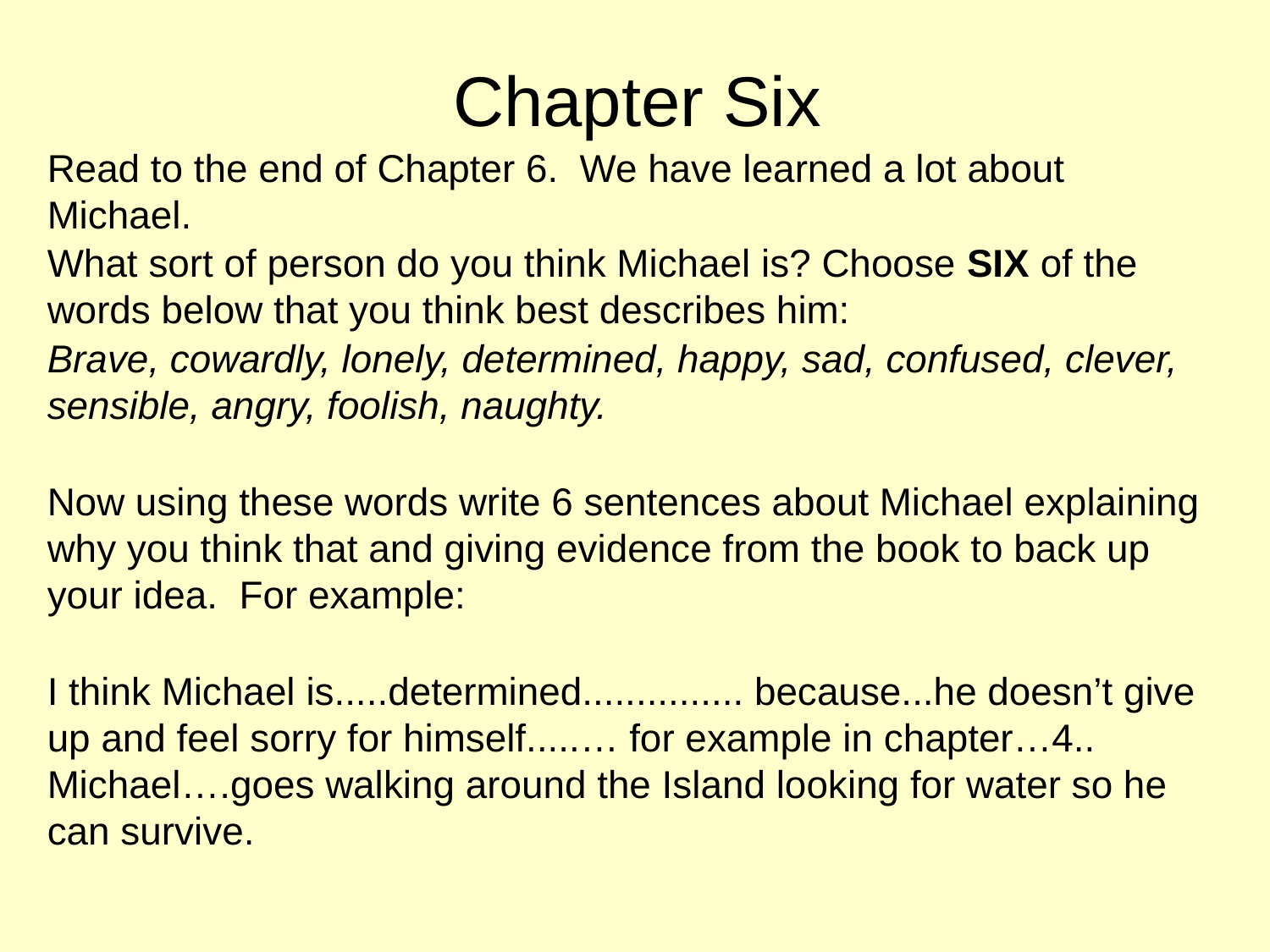

Chapter Six
Read to the end of Chapter 6.  We have learned a lot about Michael.
What sort of person do you think Michael is? Choose SIX of the words below that you think best describes him:
Brave, cowardly, lonely, determined, happy, sad, confused, clever, sensible, angry, foolish, naughty.

Now using these words write 6 sentences about Michael explaining why you think that and giving evidence from the book to back up your idea.  For example:

I think Michael is.....determined............... because...he doesn’t give up and feel sorry for himself.....… for example in chapter…4.. Michael….goes walking around the Island looking for water so he can survive.